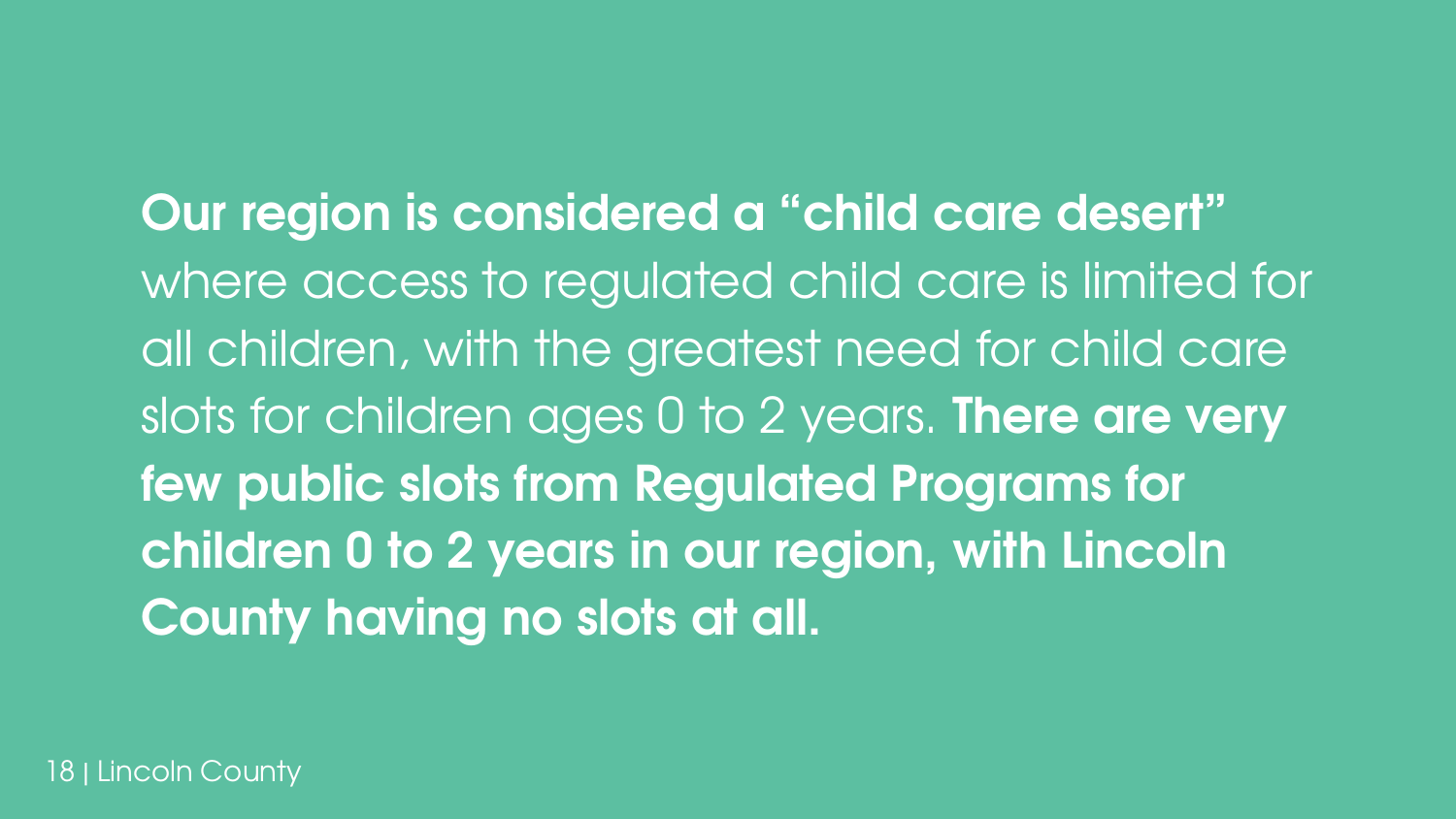

Our region is considered a “child care desert” where access to regulated child care is limited for all children, with the greatest need for child care slots for children ages 0 to 2 years. There are very few public slots from Regulated Programs for children 0 to 2 years in our region, with Lincoln County having no slots at all.
18 | Lincoln County